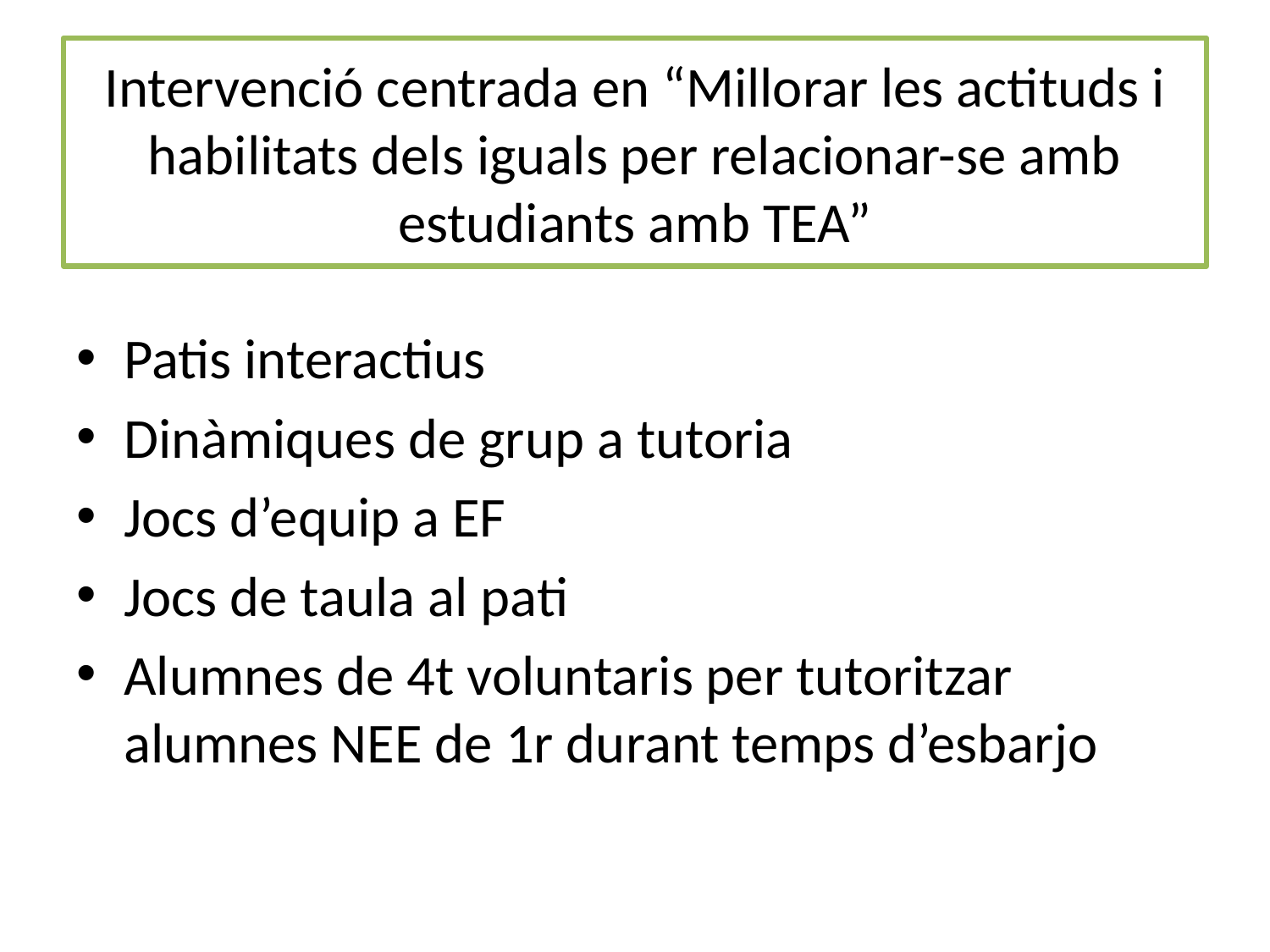

# Intervenció centrada en “Millorar les actituds i habilitats dels iguals per relacionar-se amb estudiants amb TEA”
Patis interactius
Dinàmiques de grup a tutoria
Jocs d’equip a EF
Jocs de taula al pati
Alumnes de 4t voluntaris per tutoritzar alumnes NEE de 1r durant temps d’esbarjo